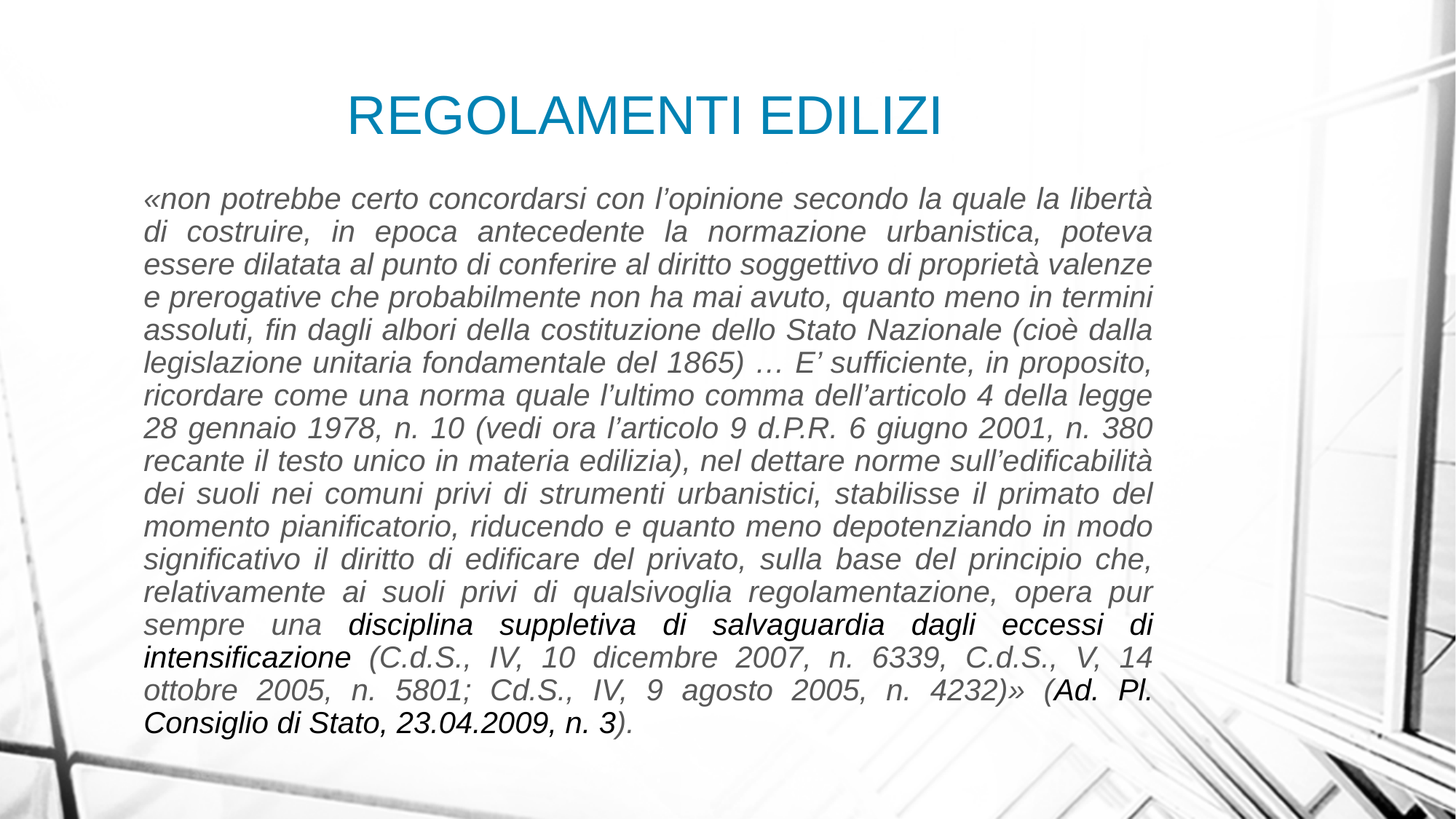

REGOLAMENTI EDILIZI
«non potrebbe certo concordarsi con l’opinione secondo la quale la libertà di costruire, in epoca antecedente la normazione urbanistica, poteva essere dilatata al punto di conferire al diritto soggettivo di proprietà valenze e prerogative che probabilmente non ha mai avuto, quanto meno in termini assoluti, fin dagli albori della costituzione dello Stato Nazionale (cioè dalla legislazione unitaria fondamentale del 1865) … E’ sufficiente, in proposito, ricordare come una norma quale l’ultimo comma dell’articolo 4 della legge 28 gennaio 1978, n. 10 (vedi ora l’articolo 9 d.P.R. 6 giugno 2001, n. 380 recante il testo unico in materia edilizia), nel dettare norme sull’edificabilità dei suoli nei comuni privi di strumenti urbanistici, stabilisse il primato del momento pianificatorio, riducendo e quanto meno depotenziando in modo significativo il diritto di edificare del privato, sulla base del principio che, relativamente ai suoli privi di qualsivoglia regolamentazione, opera pur sempre una disciplina suppletiva di salvaguardia dagli eccessi di intensificazione (C.d.S., IV, 10 dicembre 2007, n. 6339, C.d.S., V, 14 ottobre 2005, n. 5801; Cd.S., IV, 9 agosto 2005, n. 4232)» (Ad. Pl. Consiglio di Stato, 23.04.2009, n. 3).